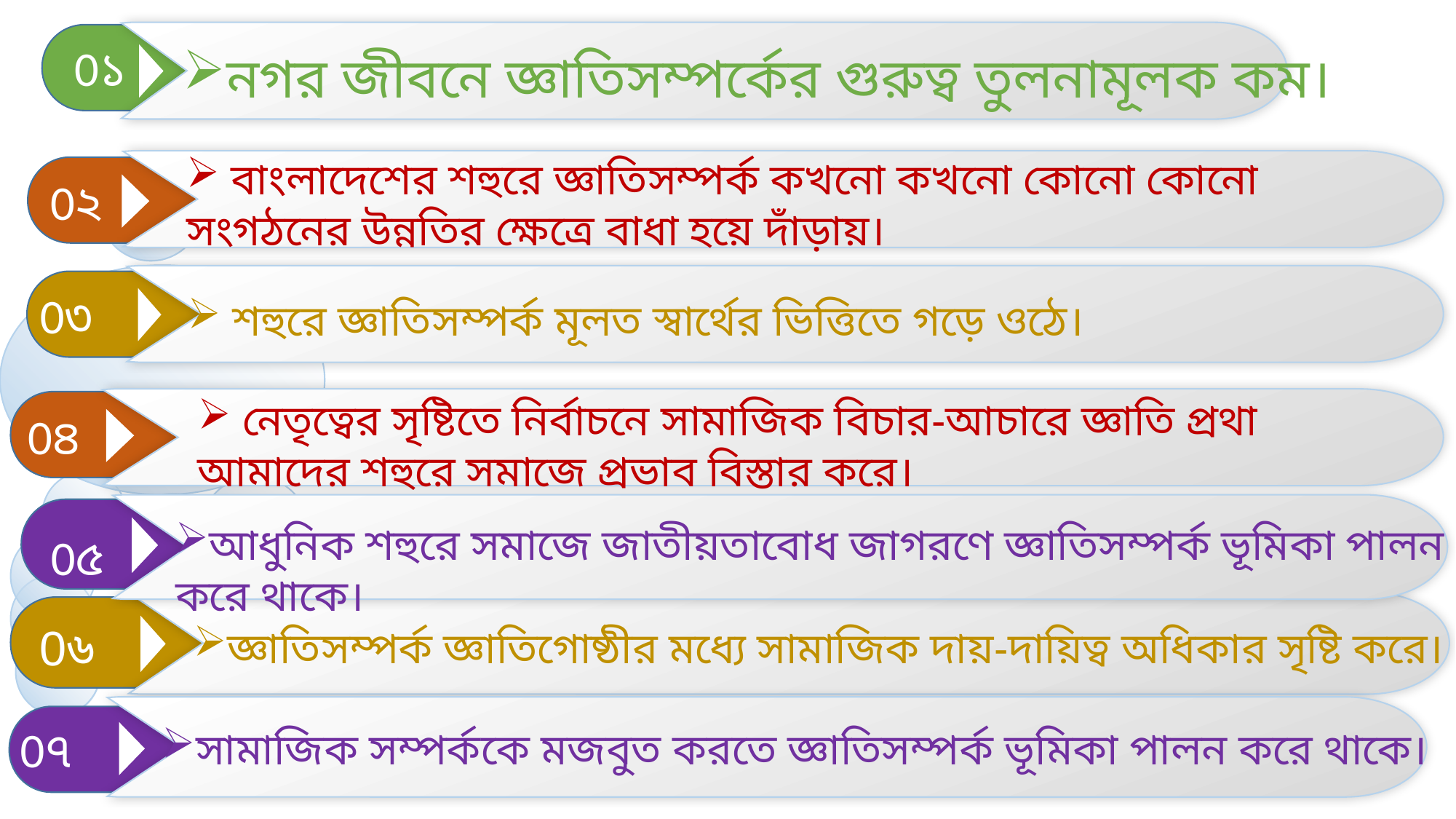

0১
নগর জীবনে জ্ঞাতিসম্পর্কের গুরুত্ব তুলনামূলক কম।

 বাংলাদেশের শহুরে জ্ঞাতিসম্পর্ক কখনো কখনো কোনো কোনো সংগঠনের উন্নতির ক্ষেত্রে বাধা হয়ে দাঁড়ায়।

0২

0৩

 শহুরে জ্ঞাতিসম্পর্ক মূলত স্বার্থের ভিত্তিতে গড়ে ওঠে।

 নেতৃত্বের সৃষ্টিতে নির্বাচনে সামাজিক বিচার-আচারে জ্ঞাতি প্রথা আমাদের শহুরে সমাজে প্রভাব বিস্তার করে।

0৪

0৫

আধুনিক শহুরে সমাজে জাতীয়তাবোধ জাগরণে জ্ঞাতিসম্পর্ক ভূমিকা পালন করে থাকে।

0৬

জ্ঞাতিসম্পর্ক জ্ঞাতিগোষ্ঠীর মধ্যে সামাজিক দায়-দায়িত্ব অধিকার সৃষ্টি করে।

0৭

সামাজিক সম্পর্ককে মজবুত করতে জ্ঞাতিসম্পর্ক ভূমিকা পালন করে থাকে।